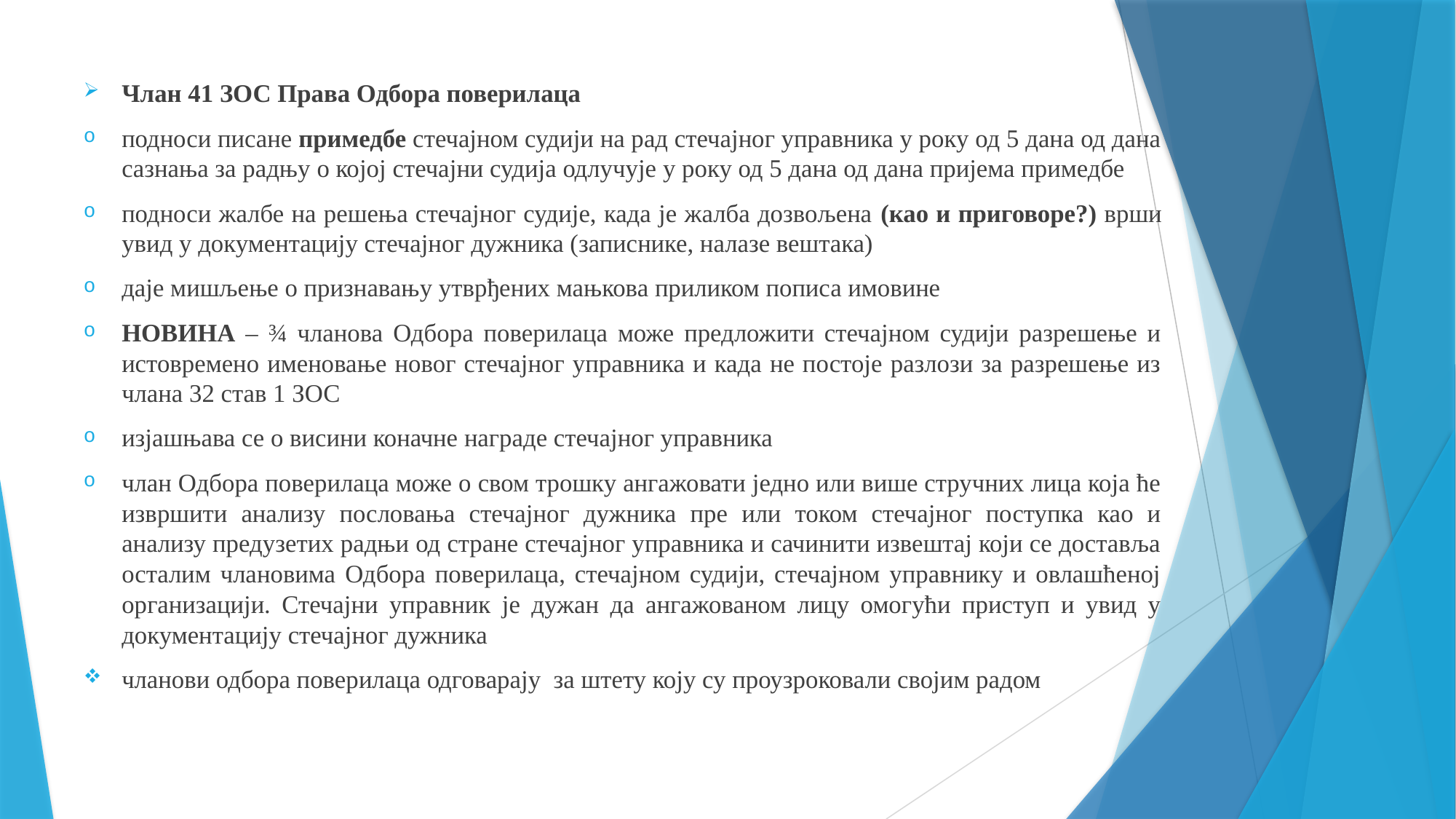

Члан 41 ЗОС Права Одбора поверилаца
подноси писане примедбе стечајном судији на рад стечајног управника у року од 5 дана од дана сазнања за радњу о којој стечајни судија одлучује у року од 5 дана од дана пријема примедбе
подноси жалбе на решења стечајног судије, када је жалба дозвољена (као и приговоре?) врши увид у документацију стечајног дужника (записнике, налазе вештака)
даје мишљење о признавању утврђених мањкова приликом пописа имовине
НОВИНА – ¾ чланова Одбора поверилаца може предложити стечајном судији разрешење и истовремено именовање новог стечајног управника и када не постоје разлози за разрешење из члана 32 став 1 ЗОС
изјашњава се о висини коначне награде стечајног управника
члан Одбора поверилаца може о свом трошку ангажовати једно или више стручних лица која ће извршити анализу пословања стечајног дужника пре или током стечајног поступка као и анализу предузетих радњи од стране стечајног управника и сачинити извештај који се доставља осталим члановима Одбора поверилаца, стечајном судији, стечајном управнику и овлашћеној организацији. Стечајни управник је дужан да ангажованом лицу омогући приступ и увид у документацију стечајног дужника
чланови одбора поверилаца одговарају  за штету коју су проузроковали својим радом